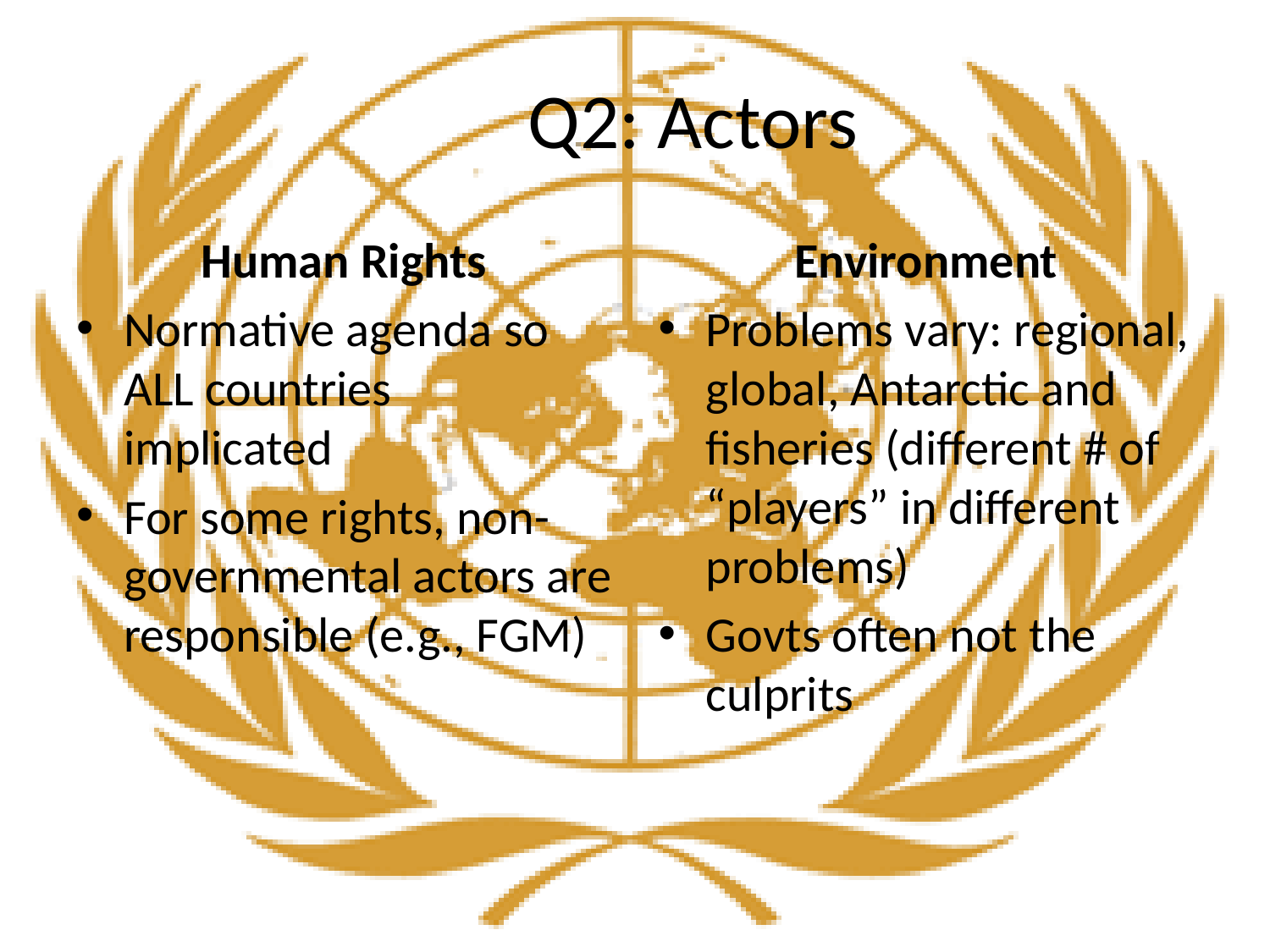

# Q2: Actors
Human Rights
Normative agenda so ALL countries implicated
For some rights, non-governmental actors are responsible (e.g., FGM)
Environment
Problems vary: regional, global, Antarctic and fisheries (different # of “players” in different problems)
Govts often not the culprits